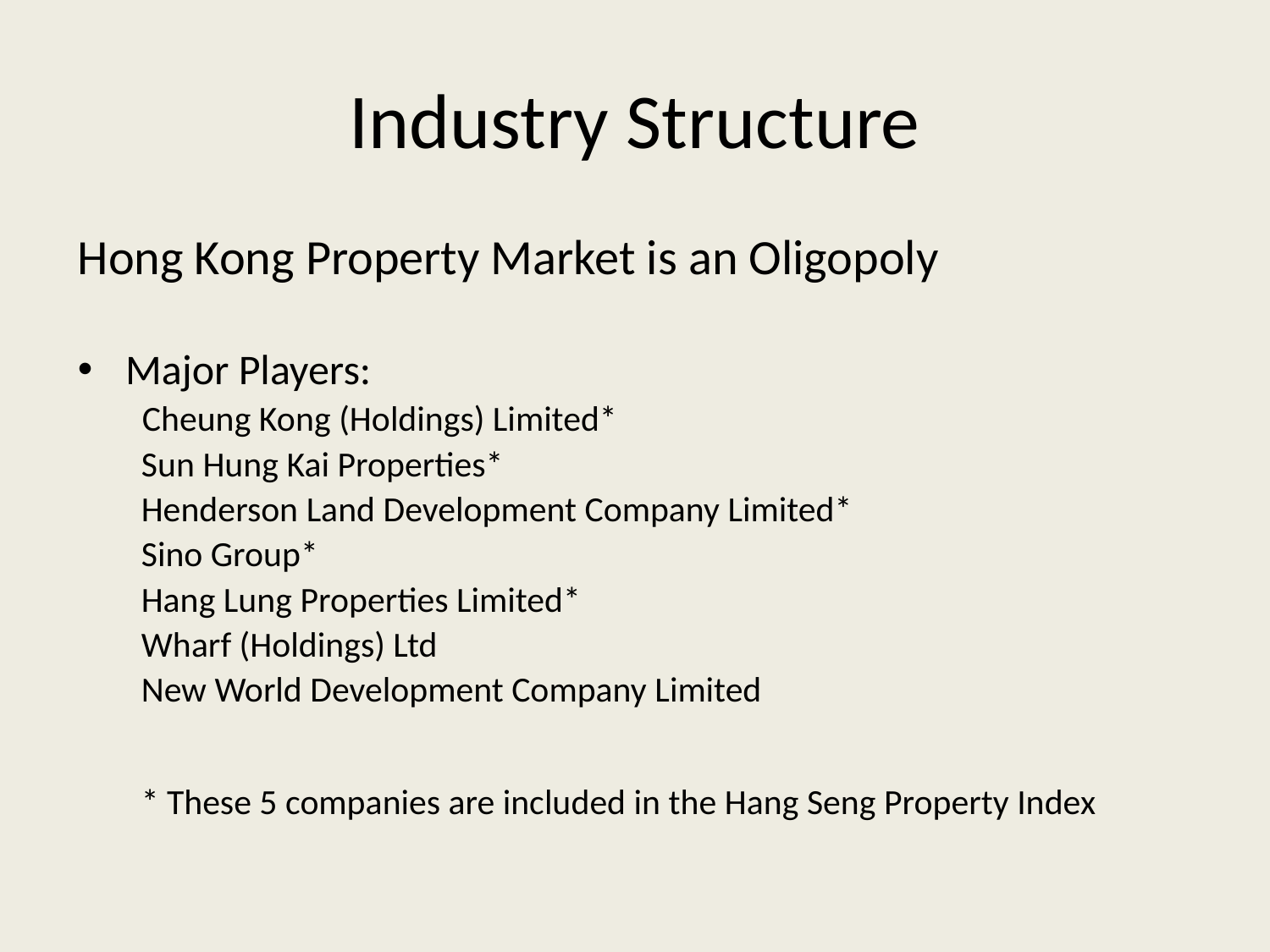

# Industry Structure
Hong Kong Property Market is an Oligopoly

Major Players:
        Cheung Kong (Holdings) Limited*
Sun Hung Kai Properties*
Henderson Land Development Company Limited*
Sino Group*
Hang Lung Properties Limited*
Wharf (Holdings) Ltd
New World Development Company Limited

* These 5 companies are included in the Hang Seng Property Index